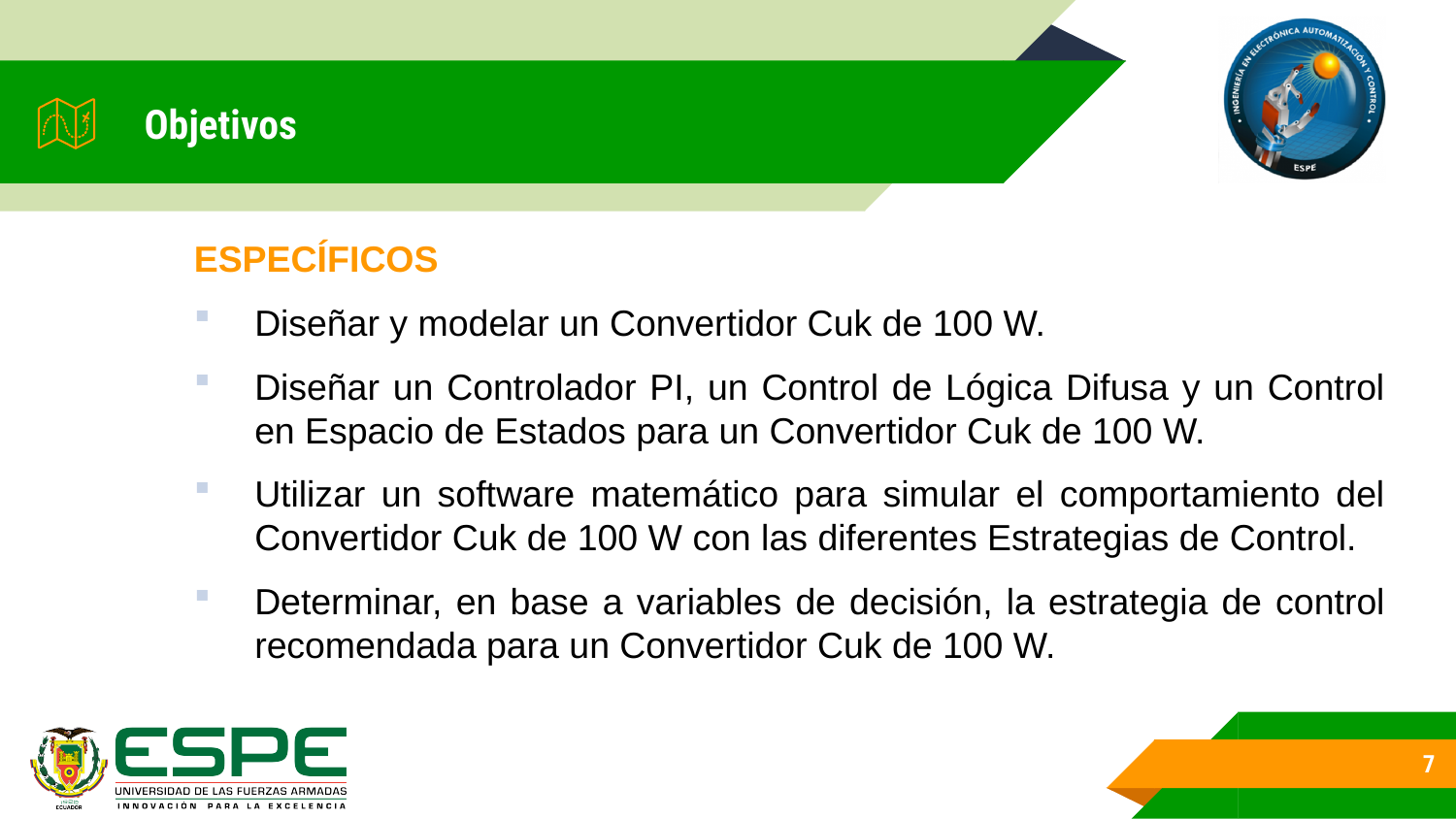

# Objetivos

ESPECÍFICOS
Diseñar y modelar un Convertidor Cuk de 100 W.
Diseñar un Controlador PI, un Control de Lógica Difusa y un Control en Espacio de Estados para un Convertidor Cuk de 100 W.
Utilizar un software matemático para simular el comportamiento del Convertidor Cuk de 100 W con las diferentes Estrategias de Control.
Determinar, en base a variables de decisión, la estrategia de control recomendada para un Convertidor Cuk de 100 W.
7